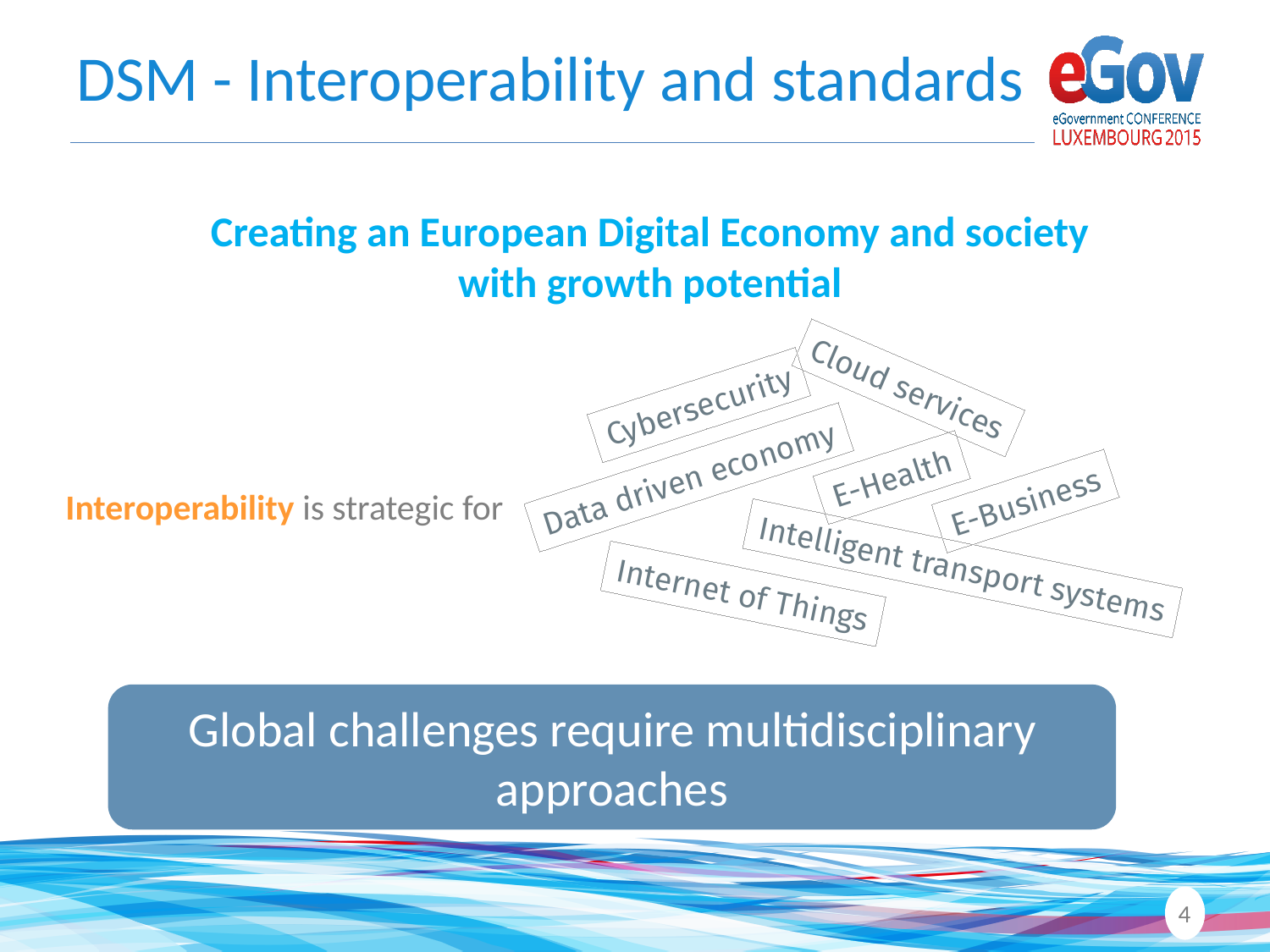

# DSM - Interoperability and standards
Creating an European Digital Economy and society with growth potential
Cloud services
Cybersecurity
Data driven economy
E-Health
E-Business
Interoperability is strategic for

Intelligent transport systems
Internet of Things
Global challenges require multidisciplinary approaches
4